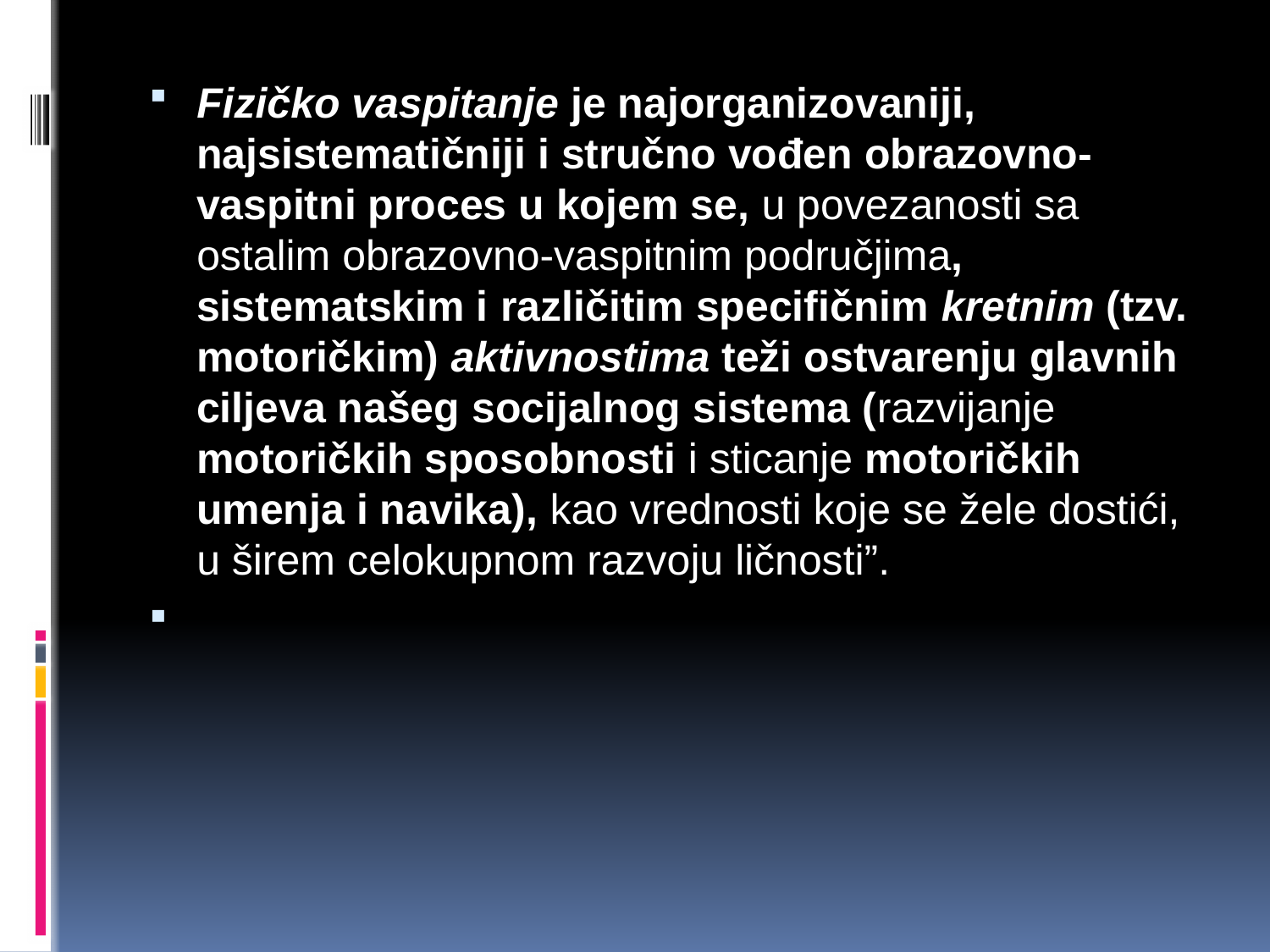

Fizičko vaspitanje je najorganizovaniji, najsistematičniji i stručno vođen obrazovno-vaspitni proces u kojem se, u povezanosti sa ostalim obrazovno-vaspitnim područjima, sistematskim i različitim specifičnim kretnim (tzv. motoričkim) aktivnostima teži ostvarenju glavnih ciljeva našeg socijalnog sistema (razvijanje motoričkih sposobnosti i sticanje motoričkih umenja i navika), kao vrednosti koje se žele dostići, u širem celokupnom razvoju ličnosti”.